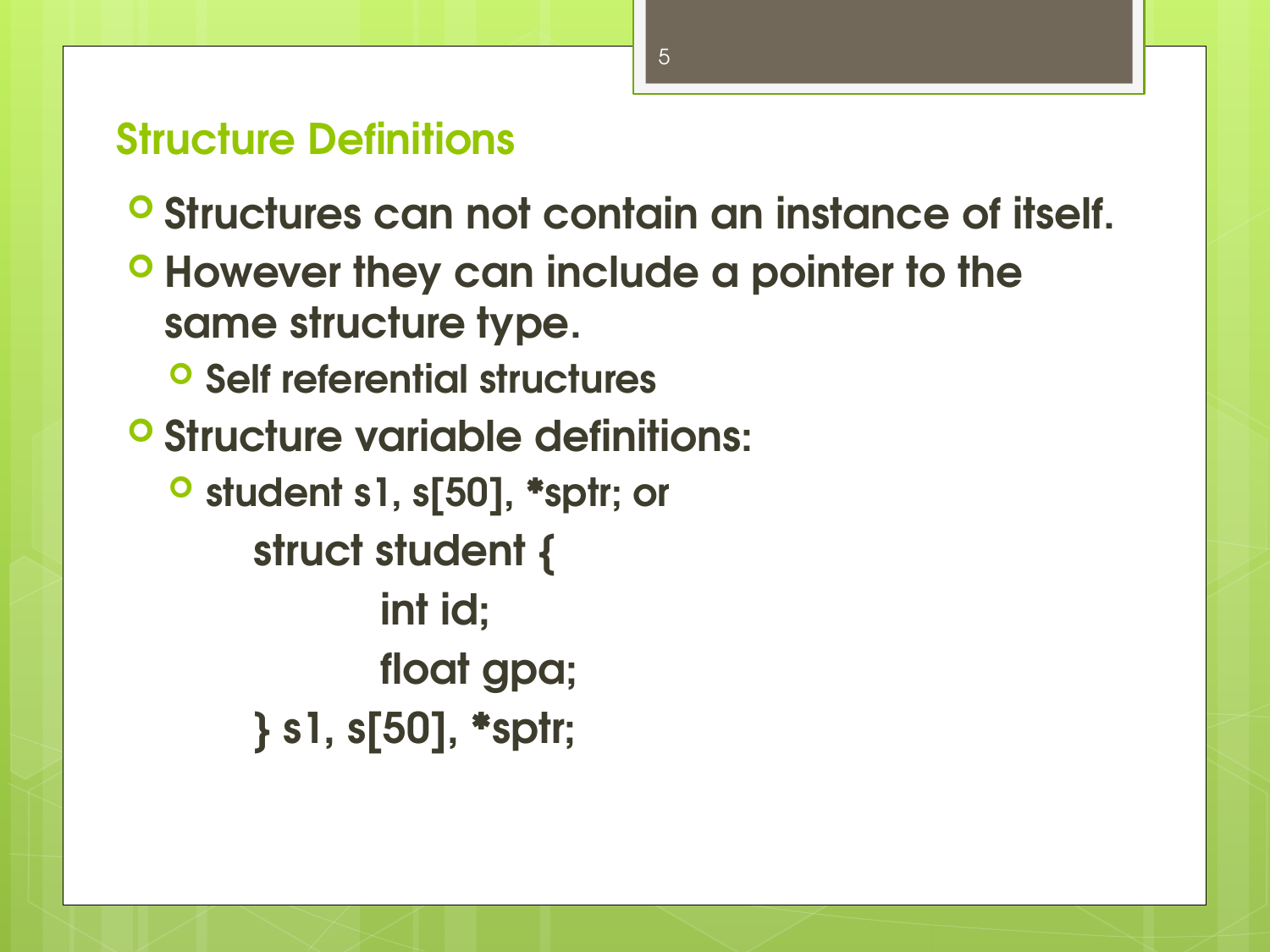

5
# Structure Definitions
Structures can not contain an instance of itself.
However they can include a pointer to the same structure type.
Self referential structures
Structure variable definitions:
student s1, s[50], *sptr; or
	struct student {
		int id;
		float gpa;
	} s1, s[50], *sptr;